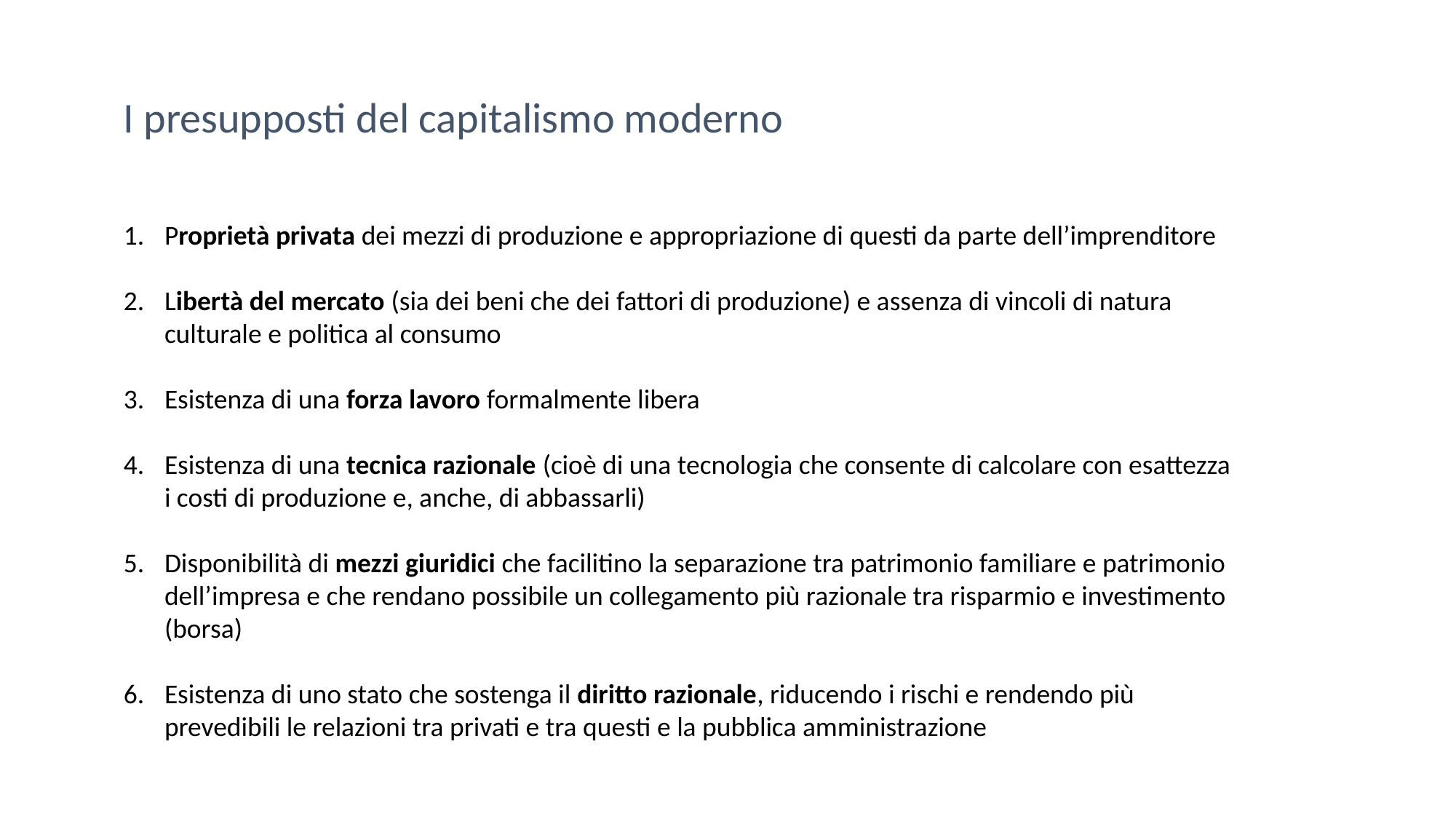

I presupposti del capitalismo moderno

Proprietà privata dei mezzi di produzione e appropriazione di questi da parte dell’imprenditore

Libertà del mercato (sia dei beni che dei fattori di produzione) e assenza di vincoli di natura culturale e politica al consumo

Esistenza di una forza lavoro formalmente libera

Esistenza di una tecnica razionale (cioè di una tecnologia che consente di calcolare con esattezza i costi di produzione e, anche, di abbassarli)

Disponibilità di mezzi giuridici che facilitino la separazione tra patrimonio familiare e patrimonio dell’impresa e che rendano possibile un collegamento più razionale tra risparmio e investimento (borsa)

Esistenza di uno stato che sostenga il diritto razionale, riducendo i rischi e rendendo più prevedibili le relazioni tra privati e tra questi e la pubblica amministrazione